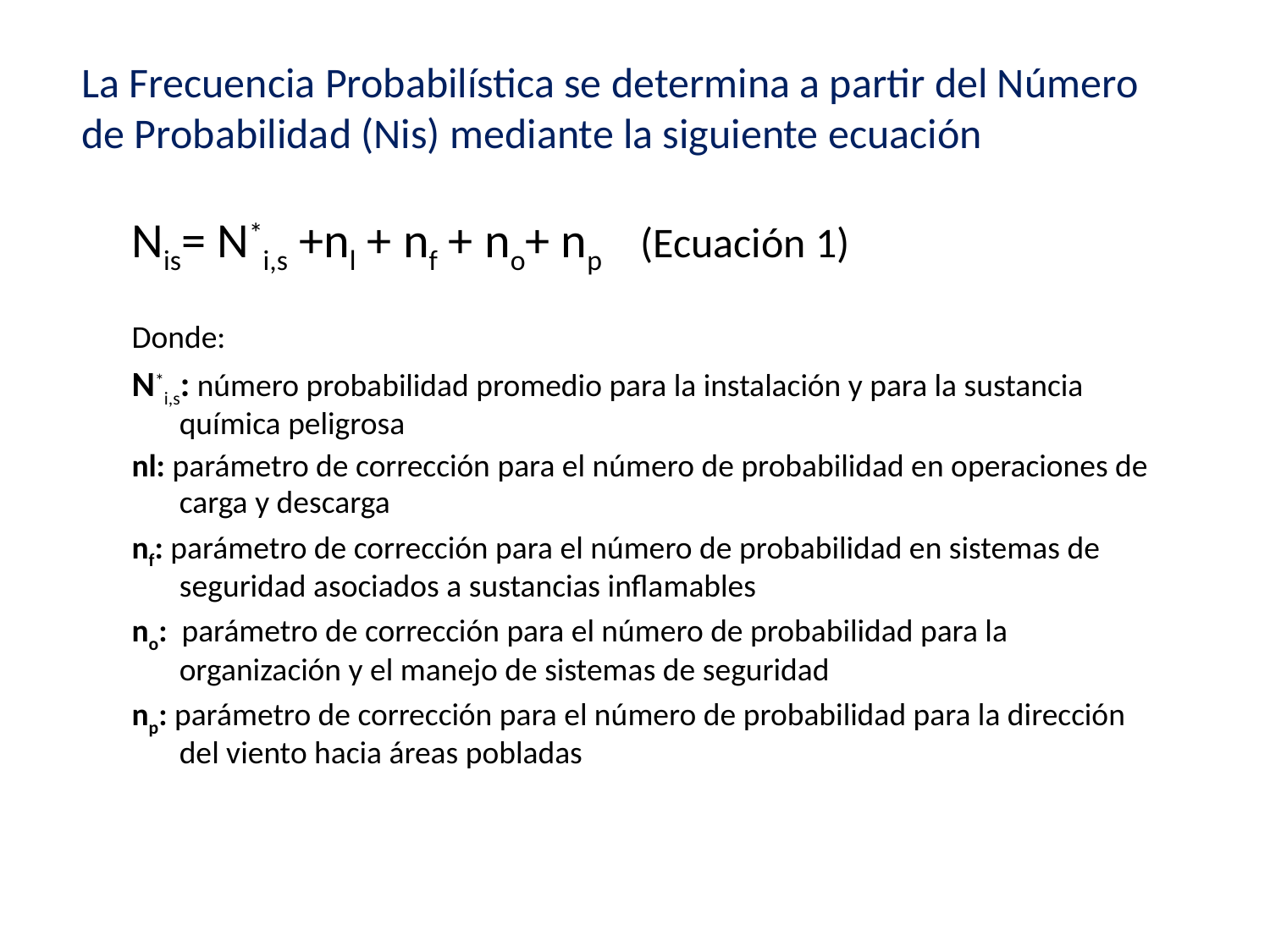

La Frecuencia Probabilística se determina a partir del Número de Probabilidad (Nis) mediante la siguiente ecuación
Nis= N*i,s +nl + nf + no+ np    (Ecuación 1)

Donde:
N*i,s: número probabilidad promedio para la instalación y para la sustancia química peligrosa
nl: parámetro de corrección para el número de probabilidad en operaciones de carga y descarga
nf: parámetro de corrección para el número de probabilidad en sistemas de seguridad asociados a sustancias inflamables
no:  parámetro de corrección para el número de probabilidad para la organización y el manejo de sistemas de seguridad
np: parámetro de corrección para el número de probabilidad para la dirección del viento hacia áreas pobladas